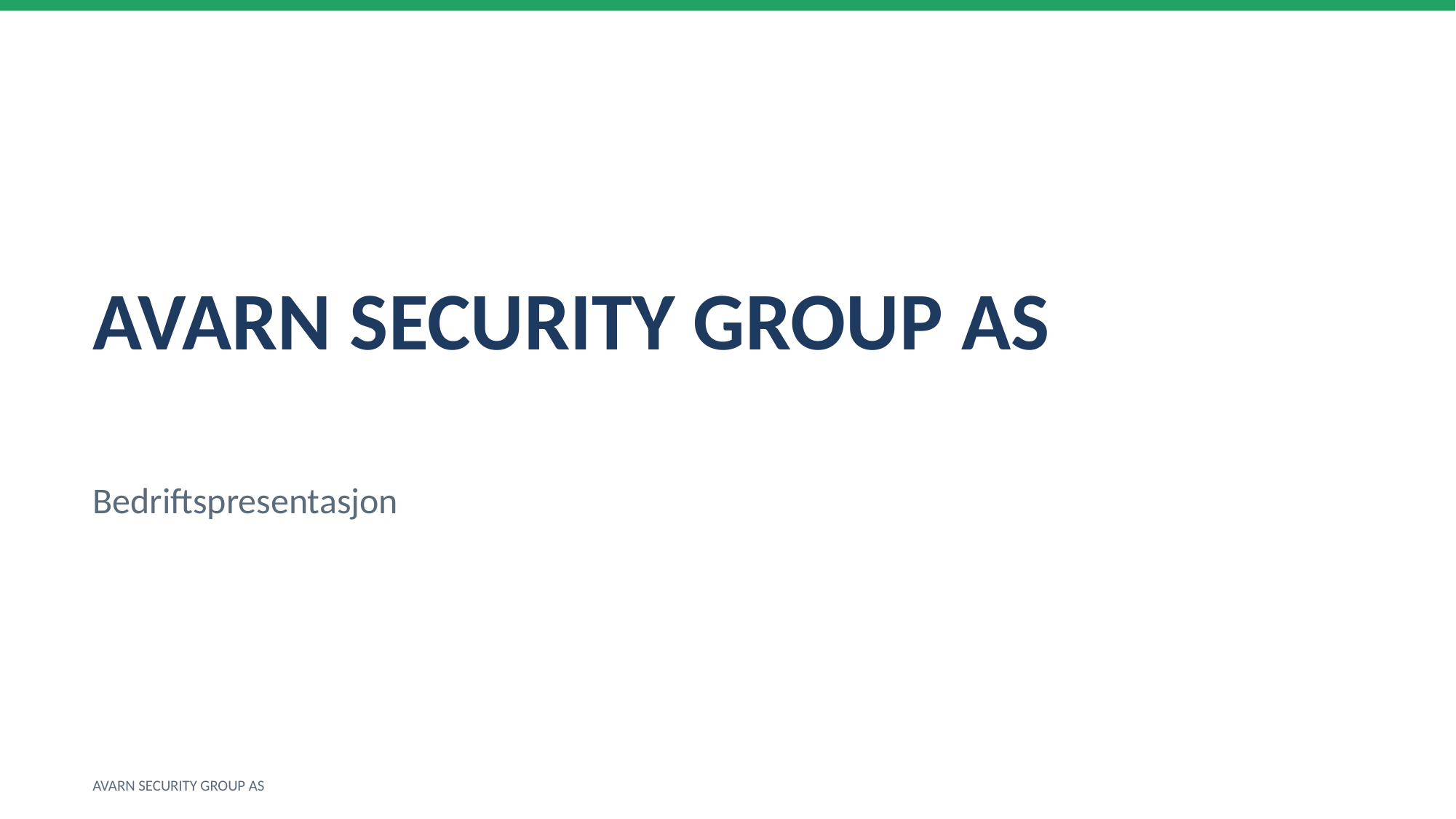

AVARN SECURITY GROUP AS
Bedriftspresentasjon
AVARN SECURITY GROUP AS